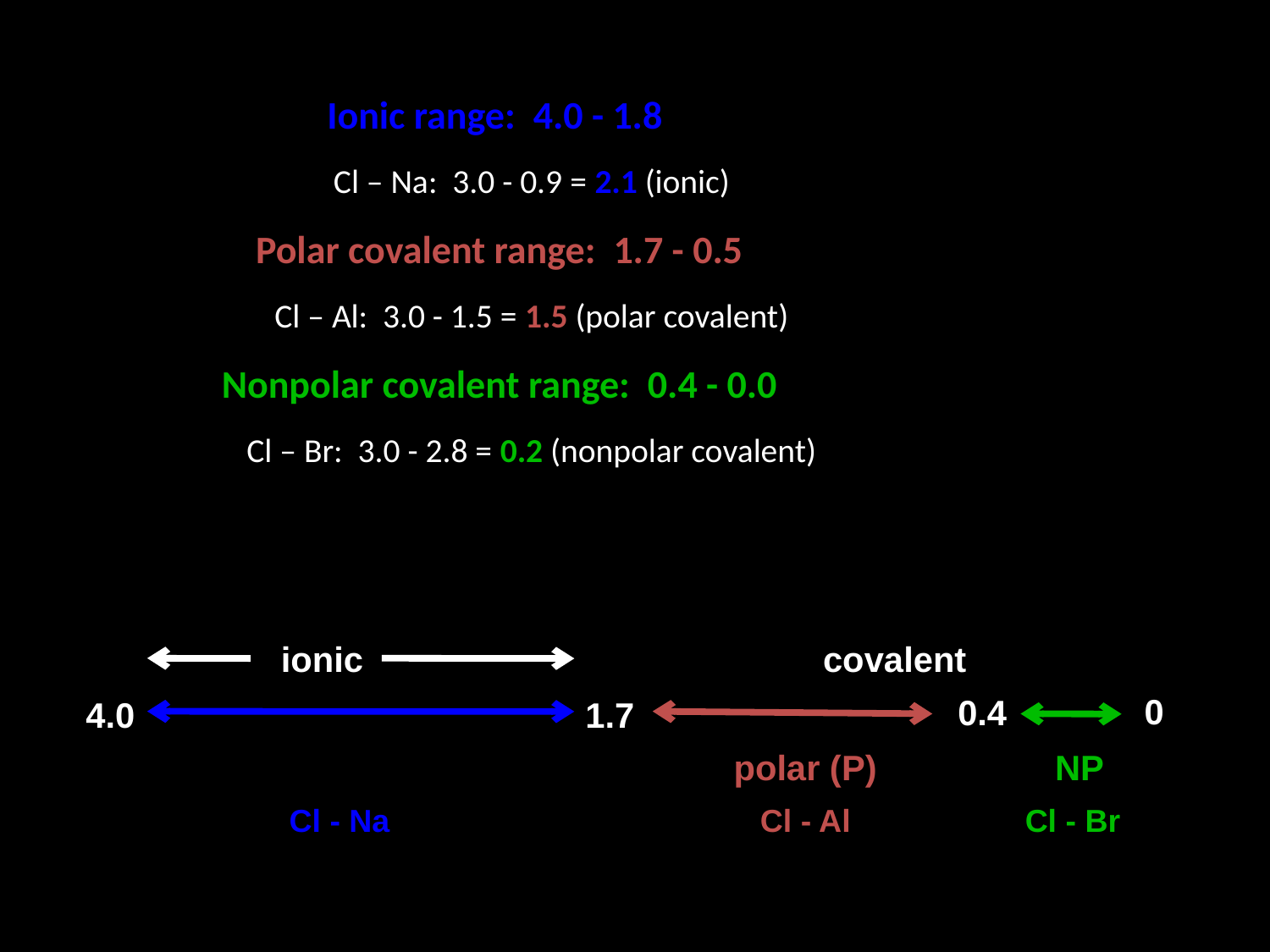

Ionic range:  4.0 - 1.8
Cl – Na:  3.0 - 0.9 = 2.1 (ionic)
Polar covalent range:  1.7 - 0.5
Cl – Al:  3.0 - 1.5 = 1.5 (polar covalent)
Nonpolar covalent range:  0.4 - 0.0
Cl – Br:  3.0 - 2.8 = 0.2 (nonpolar covalent)

ionic
covalent
0
0.4
4.0
1.7
polar (P)
NP
Cl - Na
Cl - Al
Cl - Br